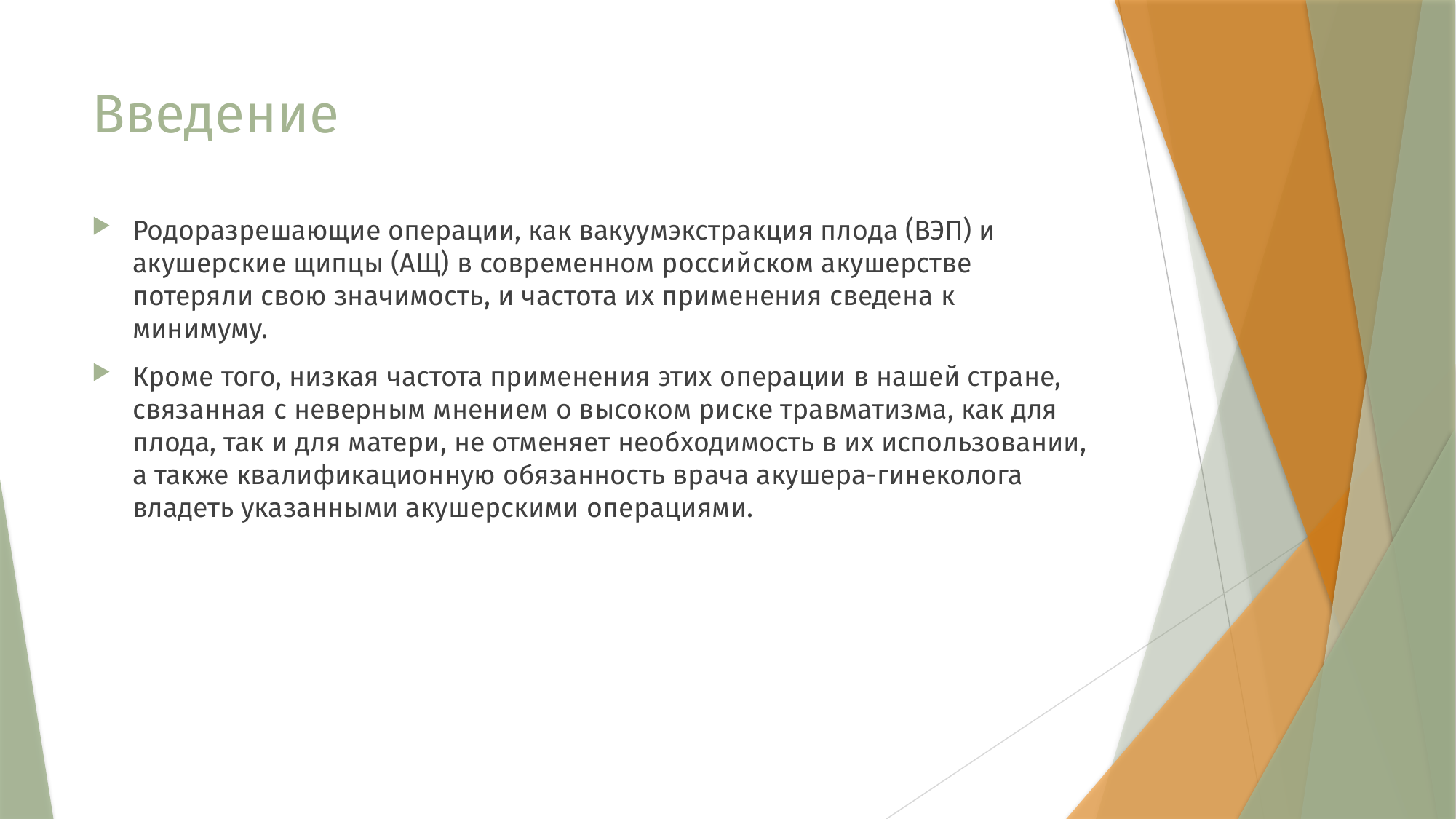

# Введение
Родоразрешающие операции, как вакуумэкстракция плода (ВЭП) и акушерские щипцы (АЩ) в современном российском акушерстве потеряли свою значимость, и частота их применения сведена к минимуму.
Кроме того, низкая частота применения этих операции в нашей стране, связанная с неверным мнением о высоком риске травматизма, как для плода, так и для матери, не отменяет необходимость в их использовании, а также квалификационную обязанность врача акушера-гинеколога владеть указанными акушерскими операциями.